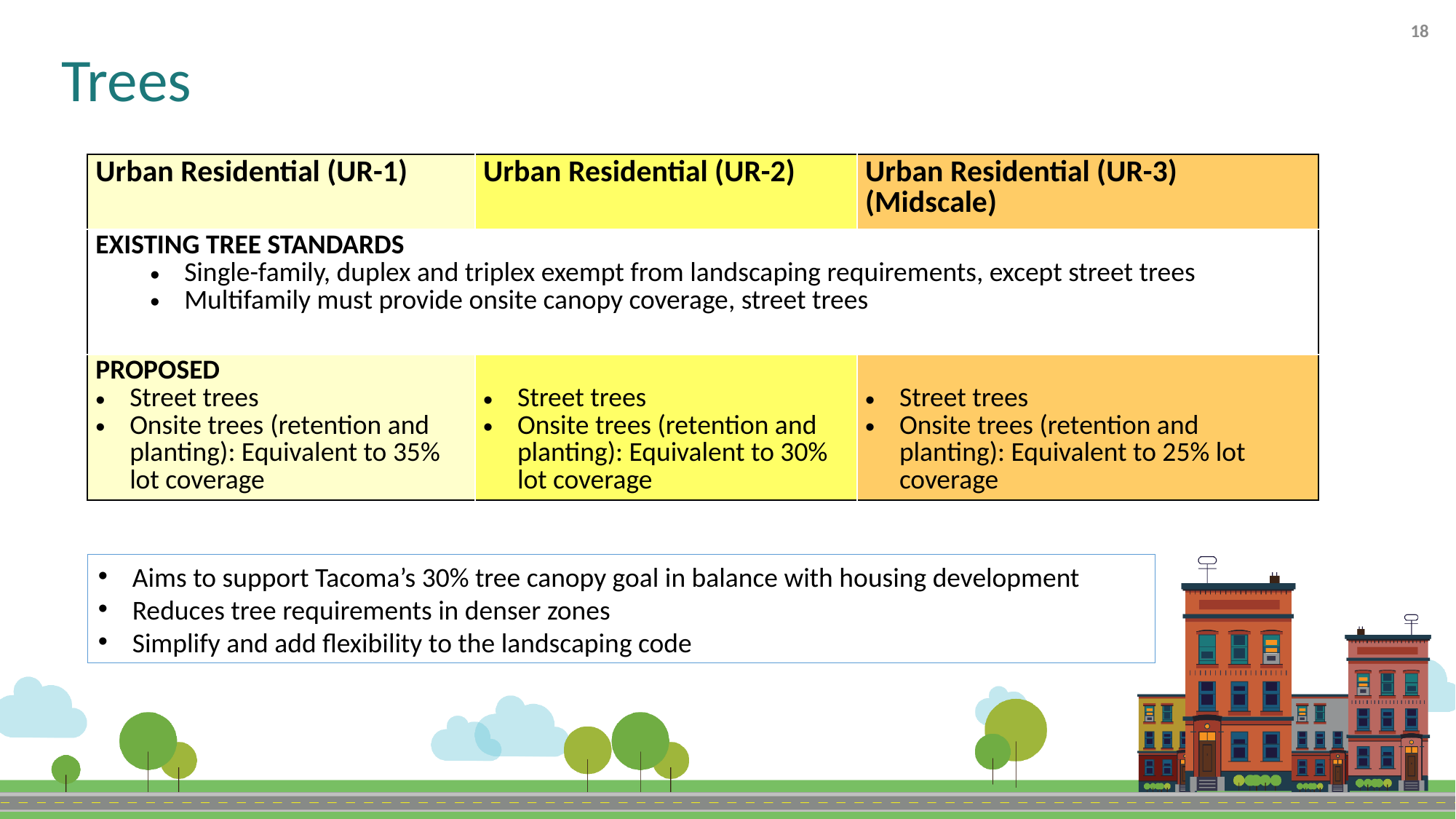

# Trees
18
| Urban Residential (UR-1) | Urban Residential (UR-2) | Urban Residential (UR-3) (Midscale) |
| --- | --- | --- |
| EXISTING TREE STANDARDS Single-family, duplex and triplex exempt from landscaping requirements, except street trees Multifamily must provide onsite canopy coverage, street trees |  |  |
| PROPOSED Street trees Onsite trees (retention and planting): Equivalent to 35% lot coverage | Street trees Onsite trees (retention and planting): Equivalent to 30% lot coverage | Street trees Onsite trees (retention and planting): Equivalent to 25% lot coverage |
Aims to support Tacoma’s 30% tree canopy goal in balance with housing development
Reduces tree requirements in denser zones
Simplify and add flexibility to the landscaping code